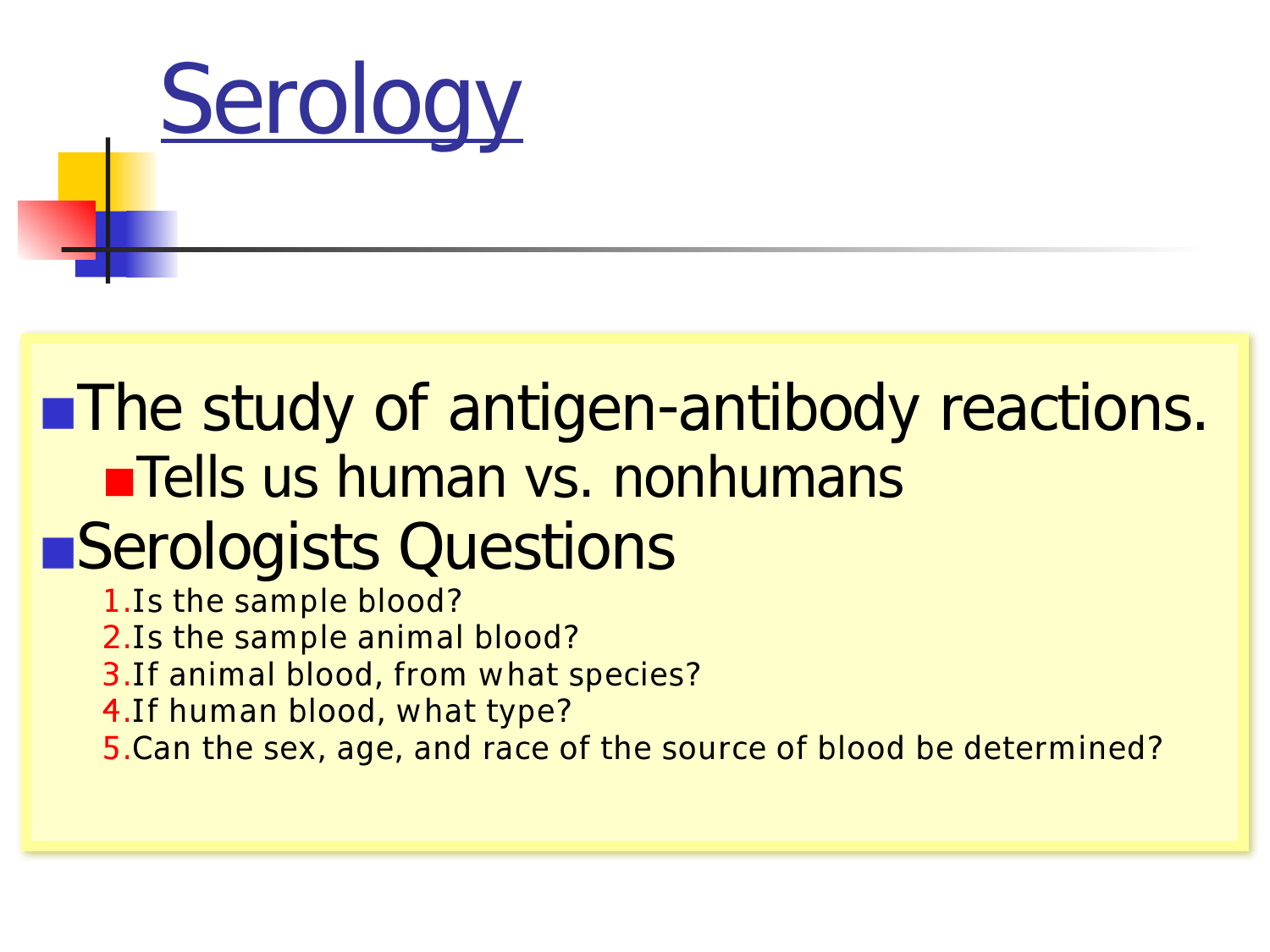

# Serology
The study of antigen-antibody reactions.
Tells us human vs. nonhumans
Serologists Questions
Is the sample blood?
Is the sample animal blood?
If animal blood, from what species?
If human blood, what type?
Can the sex, age, and race of the source of blood be determined?